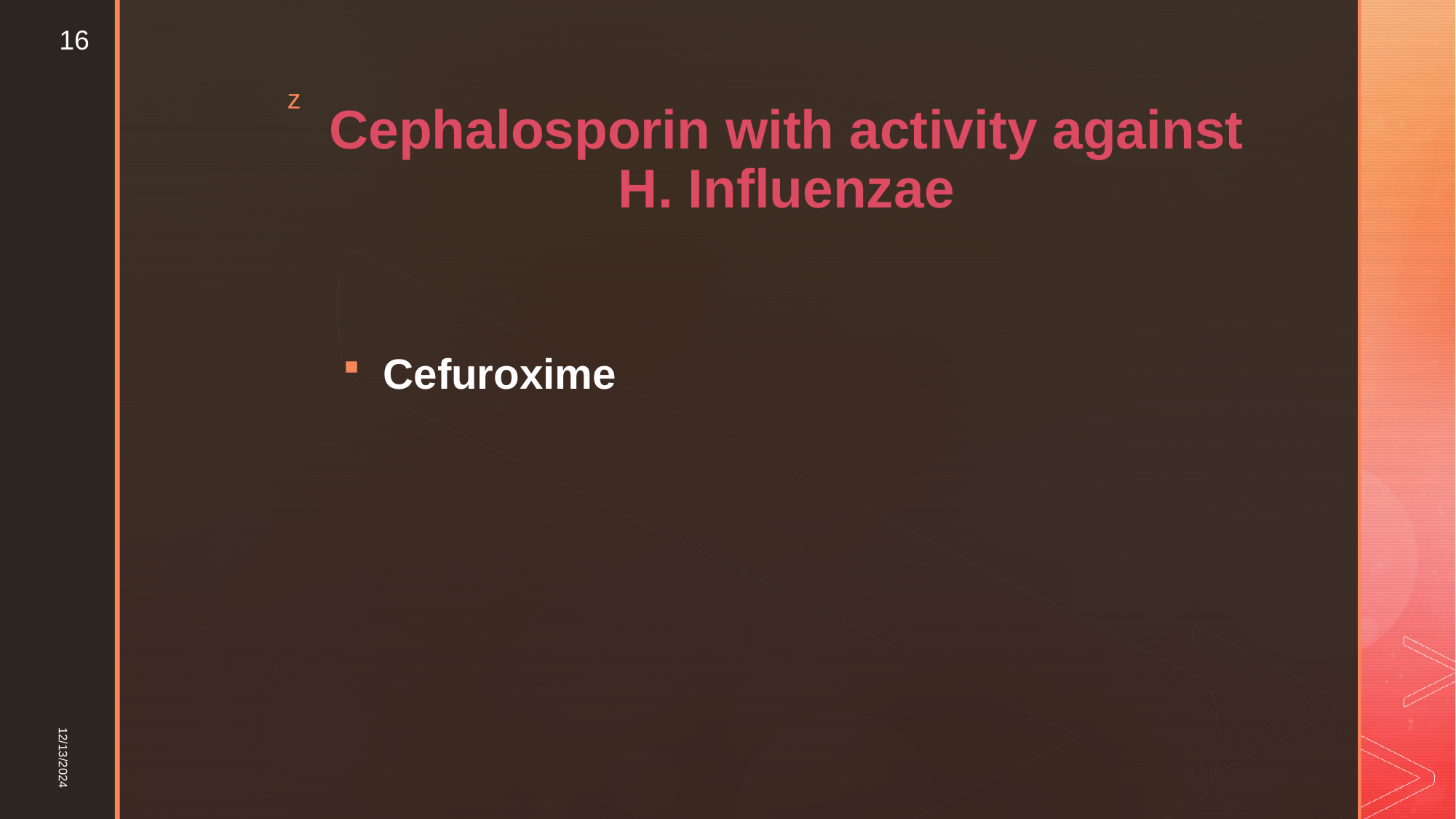

16
# Cephalosporin with activity against H. Influenzae
Cefuroxime

12/13/2024